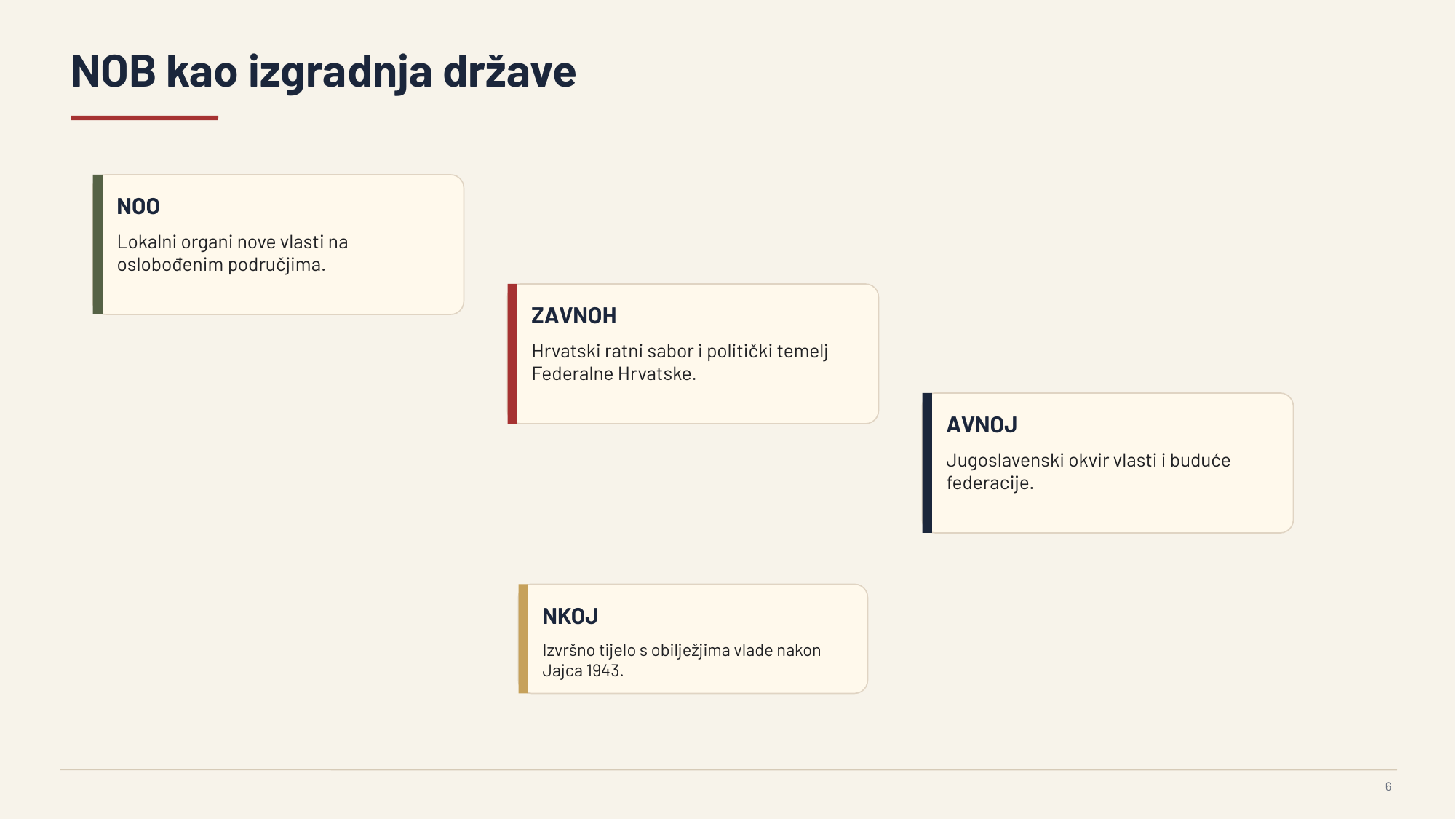

NOB kao izgradnja države

NOO
Lokalni organi nove vlasti na oslobođenim područjima.

ZAVNOH
Hrvatski ratni sabor i politički temelj Federalne Hrvatske.

AVNOJ
Jugoslavenski okvir vlasti i buduće federacije.

NKOJ
Izvršno tijelo s obilježjima vlade nakon Jajca 1943.

6